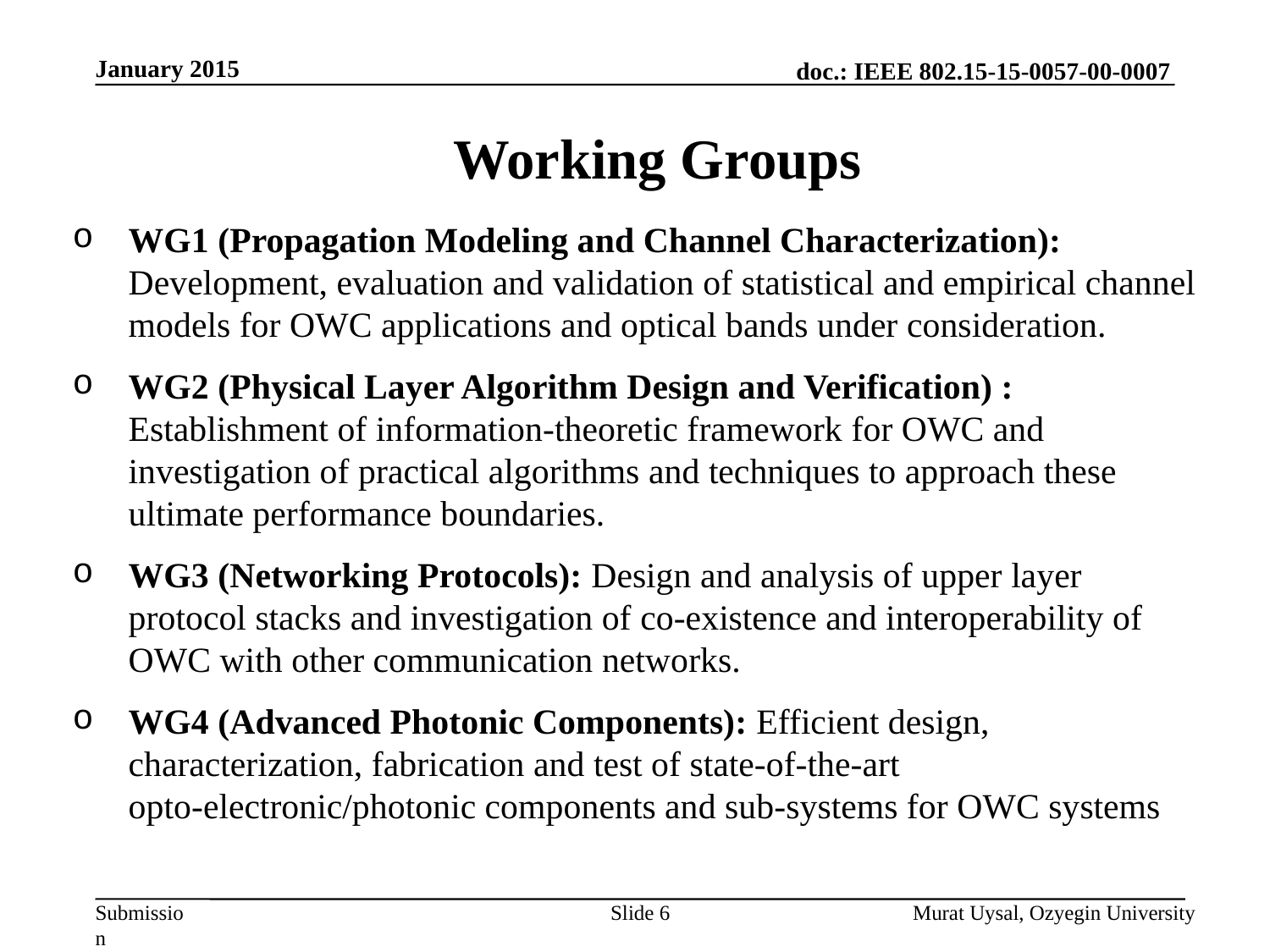

January 2015
Working Groups

WG1 (Propagation Modeling and Channel Characterization): Development, evaluation and validation of statistical and empirical channel models for OWC applications and optical bands under consideration.
WG2 (Physical Layer Algorithm Design and Verification) : Establishment of information-theoretic framework for OWC and investigation of practical algorithms and techniques to approach these ultimate performance boundaries.
WG3 (Networking Protocols): Design and analysis of upper layer protocol stacks and investigation of co-existence and interoperability of OWC with other communication networks.
WG4 (Advanced Photonic Components): Efficient design, characterization, fabrication and test of state-of-the-art opto-electronic/photonic components and sub-systems for OWC systems

Slide 6
Murat Uysal, Ozyegin University